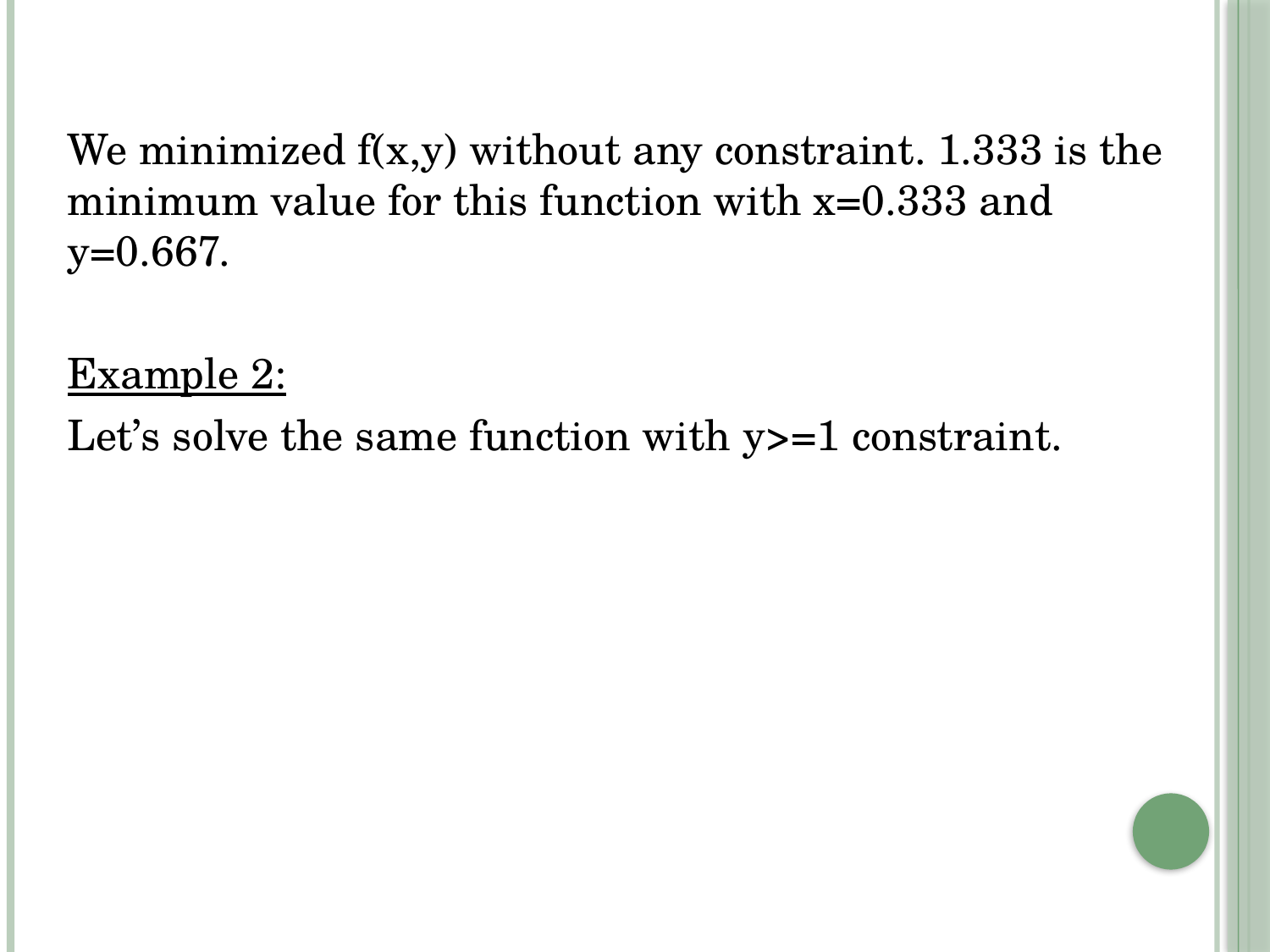

We minimized f(x,y) without any constraint. 1.333 is the minimum value for this function with x=0.333 and y=0.667.

Example 2:
Let’s solve the same function with y>=1 constraint.